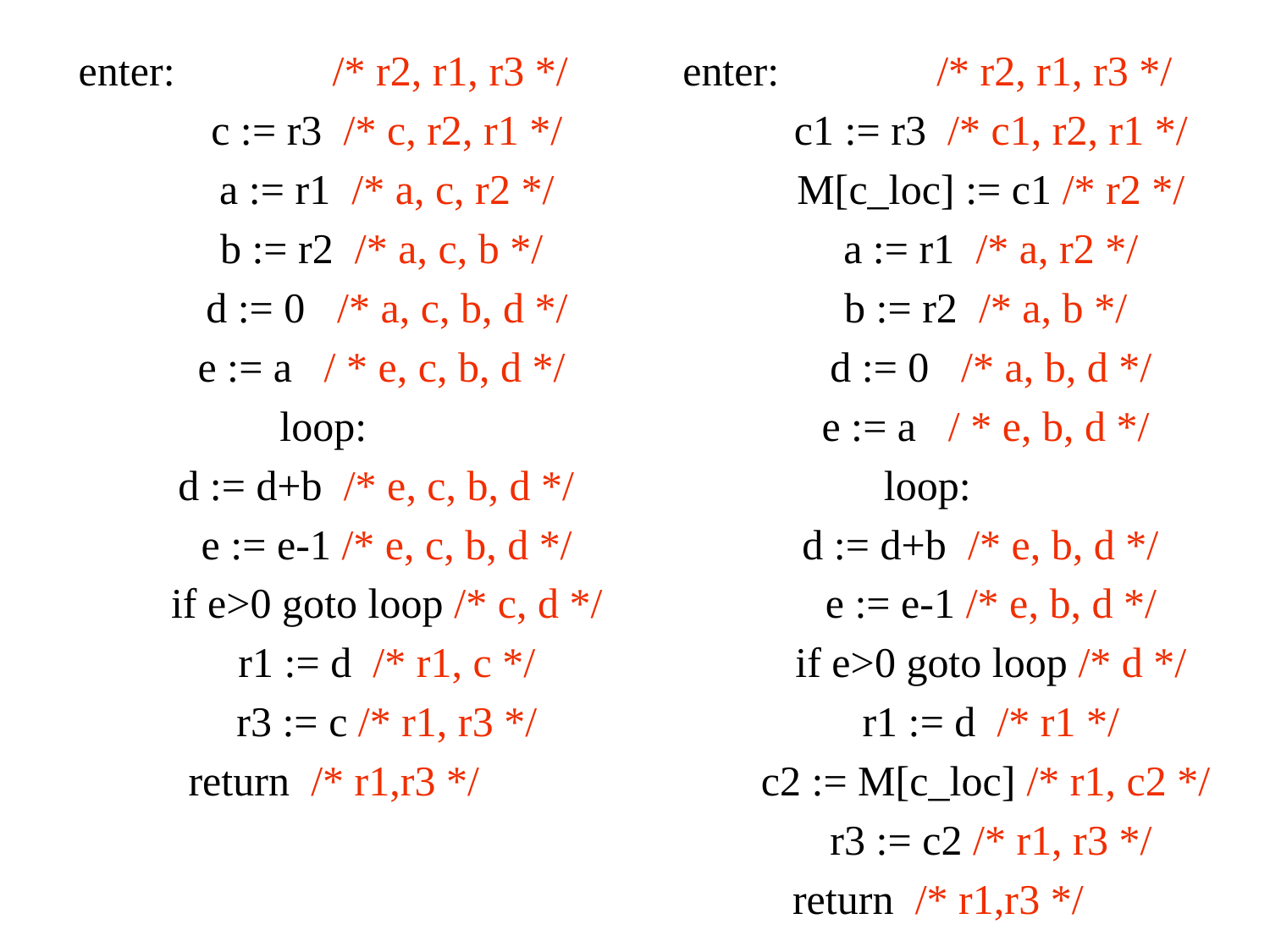

enter:  		/* r2, r1, r3 */
  	c := r3  /* c, r2, r1 */
	a := r1  /* a, c, r2 */
  	b := r2  /* a, c, b */
 	d := 0   /* a, c, b, d */
  	e := a   / * e, c, b, d */
loop:
 	d := d+b  /* e, c, b, d */
  	e := e-1 /* e, c, b, d */
  	if e>0 goto loop /* c, d */
  	r1 := d  /* r1, c */
  	r3 := c /* r1, r3 */
  return  /* r1,r3 */
enter:  		/* r2, r1, r3 */
  	c1 := r3  /* c1, r2, r1 */
	M[c_loc] := c1 /* r2 */
	a := r1  /* a, r2 */
  	b := r2  /* a, b */
 	d := 0   /* a, b, d */
  	e := a   / * e, b, d */
loop:
 	d := d+b  /* e, b, d */
  	e := e-1 /* e, b, d */
  	if e>0 goto loop /* d */
  	r1 := d  /* r1 */
	c2 := M[c_loc] /* r1, c2 */
  	r3 := c2 /* r1, r3 */
  return  /* r1,r3 */